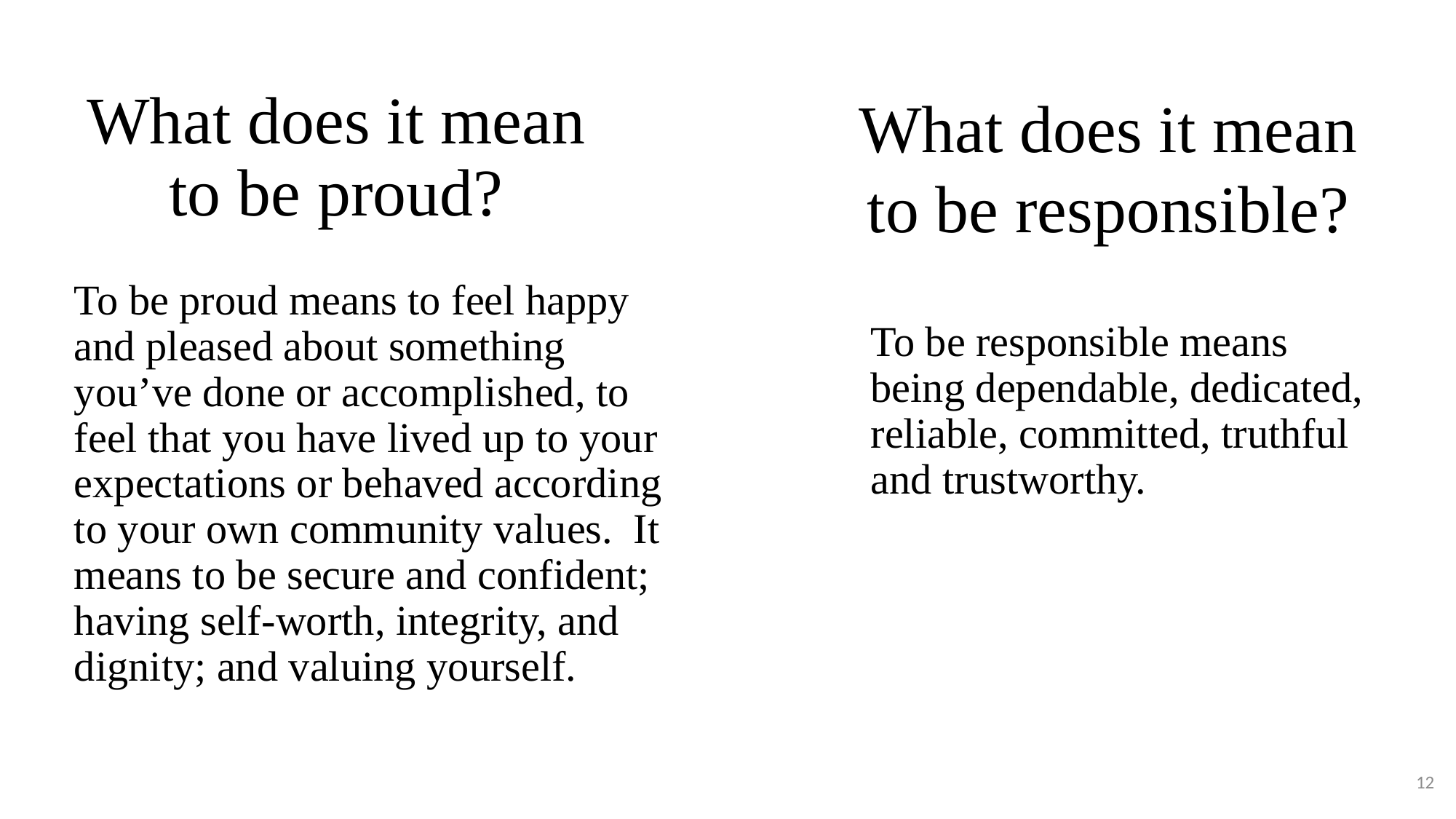

What does it mean to be responsible?
What does it mean to be proud?
To be proud means to feel happy and pleased about something you’ve done or accomplished, to feel that you have lived up to your expectations or behaved according to your own community values.  It means to be secure and confident; having self-worth, integrity, and dignity; and valuing yourself.
To be responsible means being dependable, dedicated, reliable, committed, truthful and trustworthy.
12